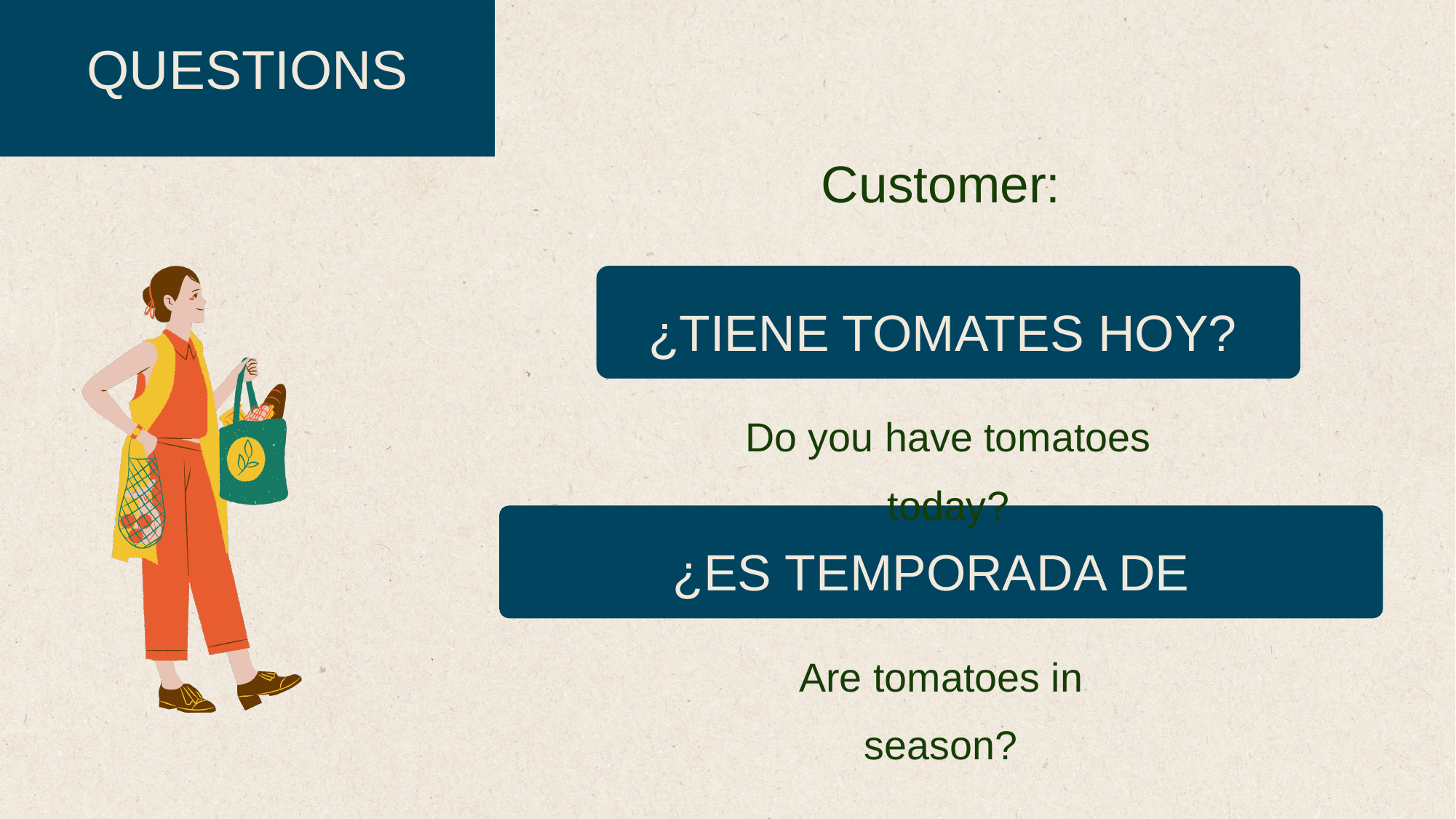

GREETINGS
QUESTIONS
QUESTIONS
Customer:

¿TIENE TOMATES HOY?
Do you have tomatoes today?

¿ES TEMPORADA DE TOMATES?
Are tomatoes in season?